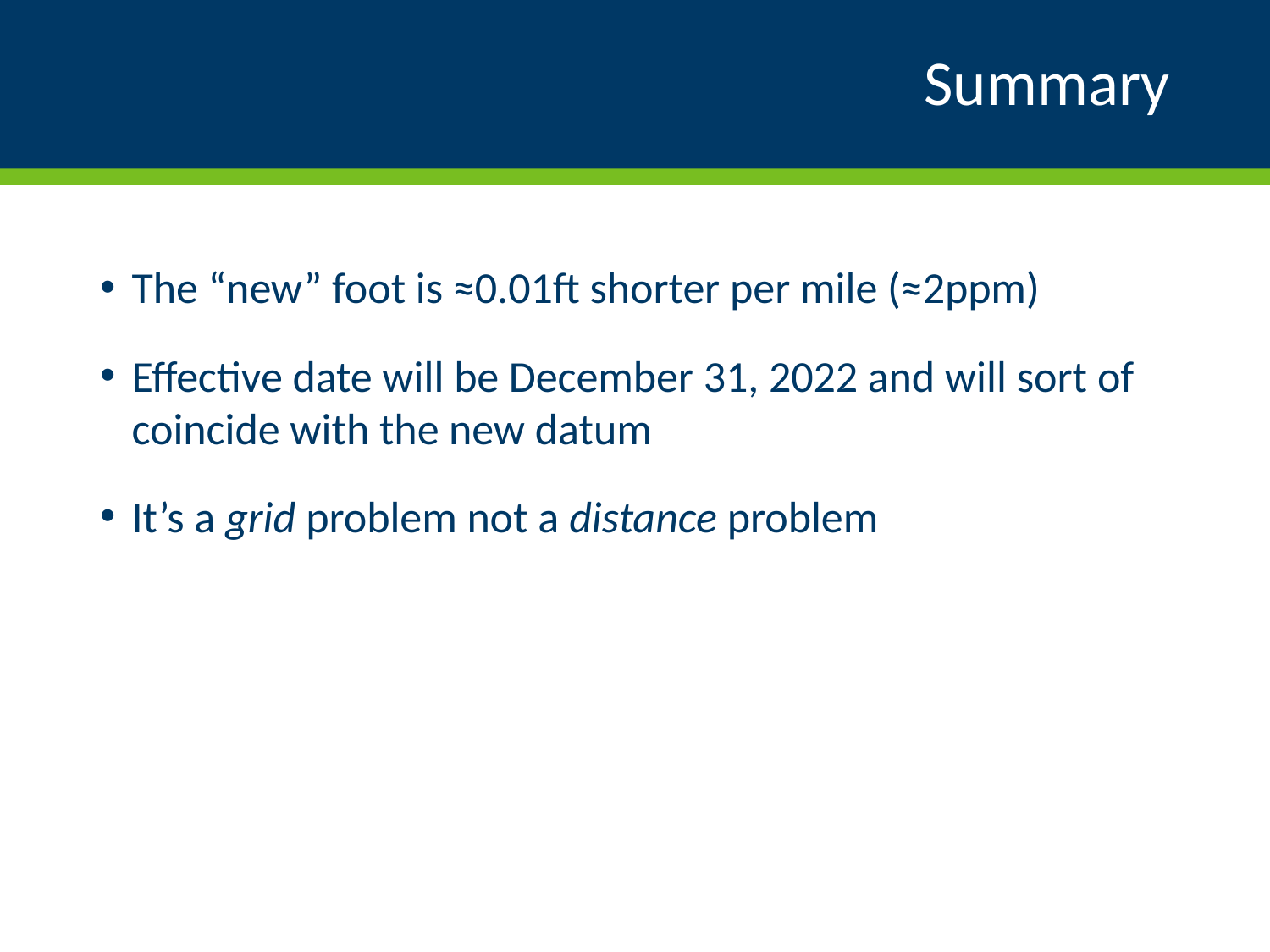

# Summary
The “new” foot is ≈0.01ft shorter per mile (≈2ppm)
Effective date will be December 31, 2022 and will sort of coincide with the new datum
It’s a grid problem not a distance problem